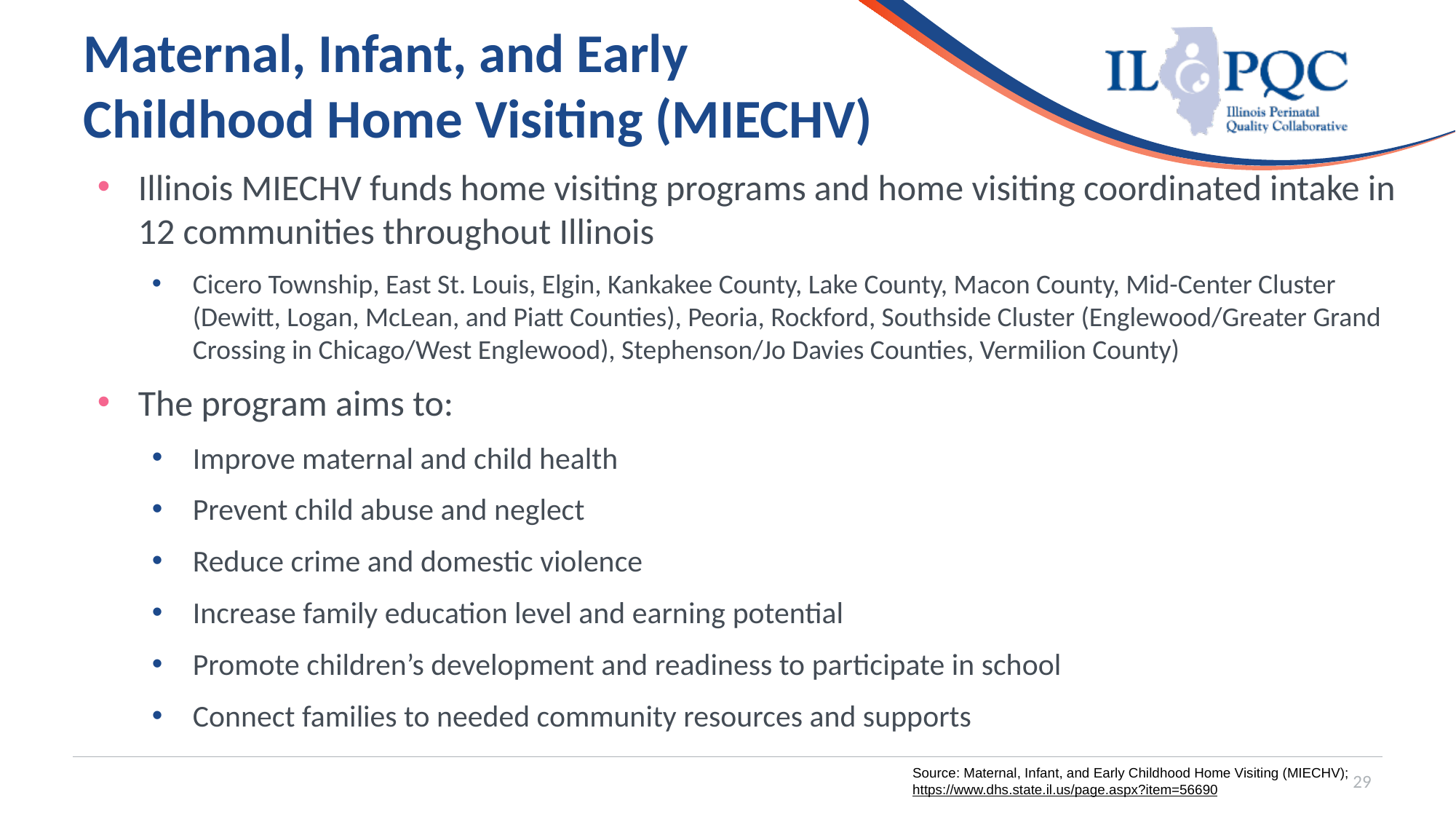

# Maternal, Infant, and Early Childhood Home Visiting (MIECHV)
Illinois MIECHV funds home visiting programs and home visiting coordinated intake in 12 communities throughout Illinois
Cicero Township, East St. Louis, Elgin, Kankakee County, Lake County, Macon County, Mid-Center Cluster (Dewitt, Logan, McLean, and Piatt Counties), Peoria, Rockford, Southside Cluster (Englewood/Greater Grand Crossing in Chicago/West Englewood), Stephenson/Jo Davies Counties, Vermilion County)
The program aims to:
Improve maternal and child health
Prevent child abuse and neglect
Reduce crime and domestic violence
Increase family education level and earning potential
Promote children’s development and readiness to participate in school
Connect families to needed community resources and supports

Source: Maternal, Infant, and Early Childhood Home Visiting (MIECHV); https://www.dhs.state.il.us/page.aspx?item=56690
29